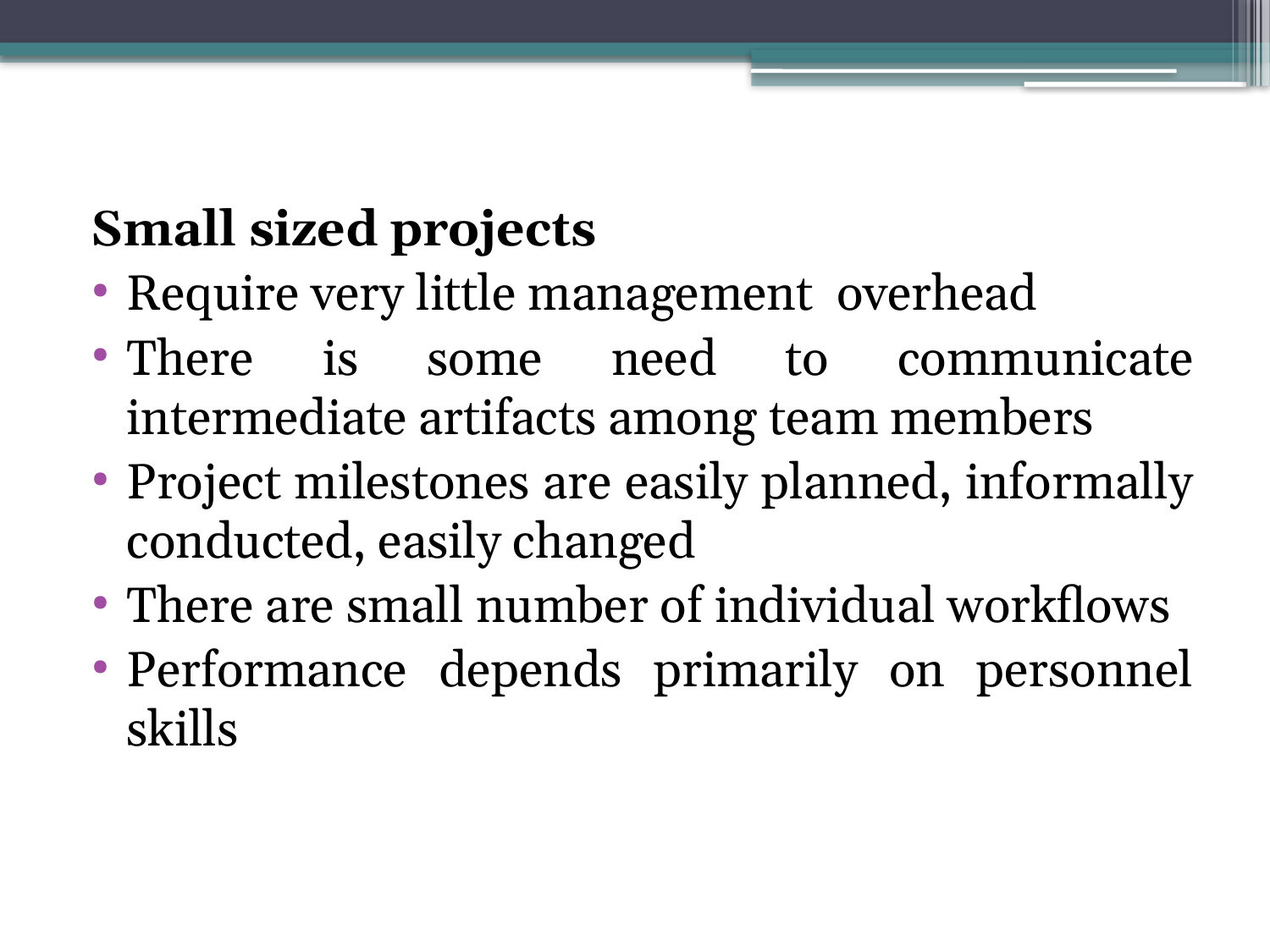

Small sized projects
Require very little management  overhead
There is some need to communicate intermediate artifacts among team members
Project milestones are easily planned, informally conducted, easily changed
There are small number of individual workflows
Performance depends primarily on personnel skills